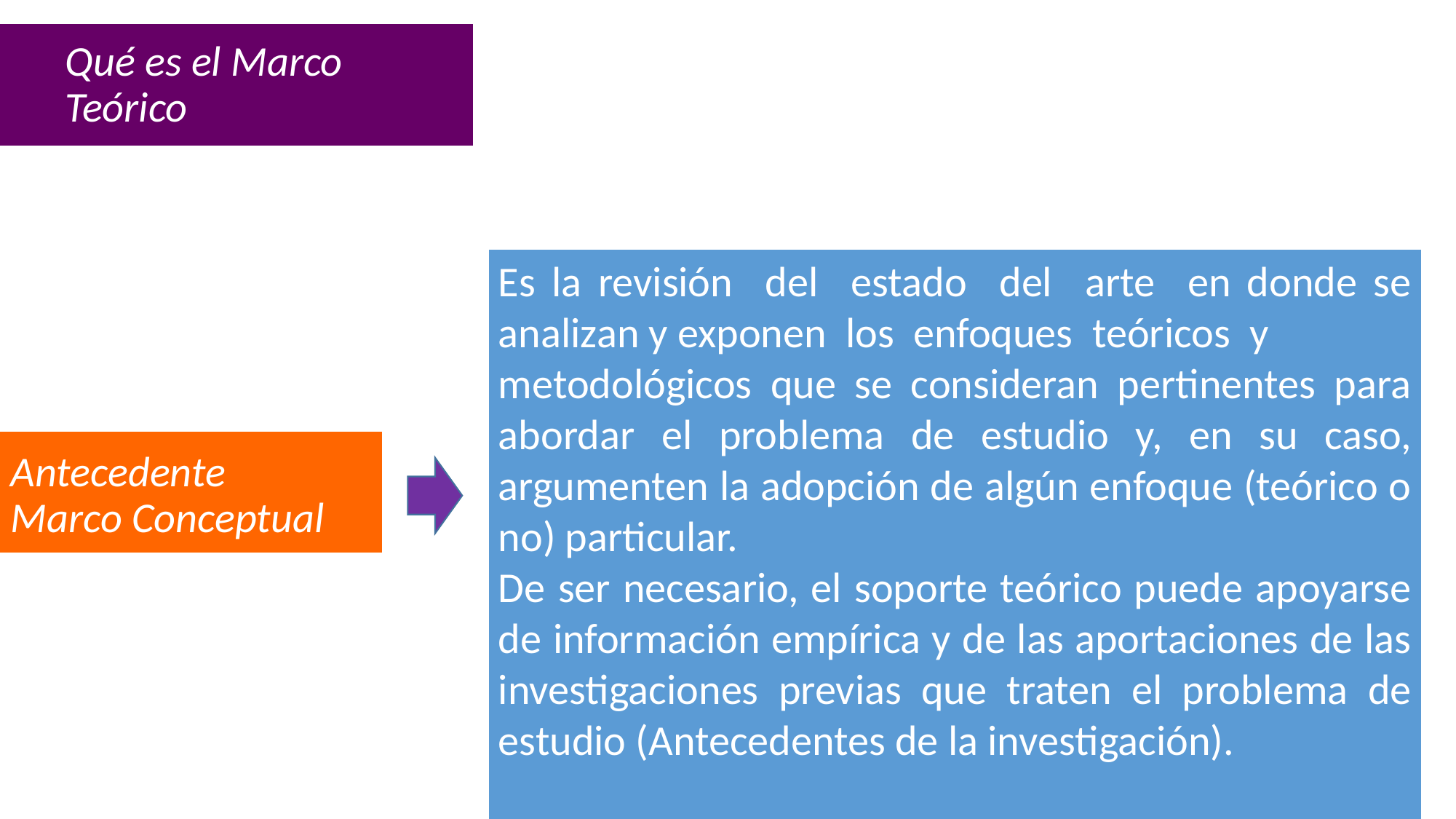

Qué es el Marco Teórico
Es la revisión  del  estado  del  arte  en donde se analizan y exponen  los  enfoques  teóricos  y
metodológicos que se consideran pertinentes para abordar el problema de estudio y, en su caso, argumenten la adopción de algún enfoque (teórico o no) particular.
De ser necesario, el soporte teórico puede apoyarse de información empírica y de las aportaciones de las investigaciones previas que traten el problema de estudio (Antecedentes de la investigación).

Antecedente
Marco Conceptual